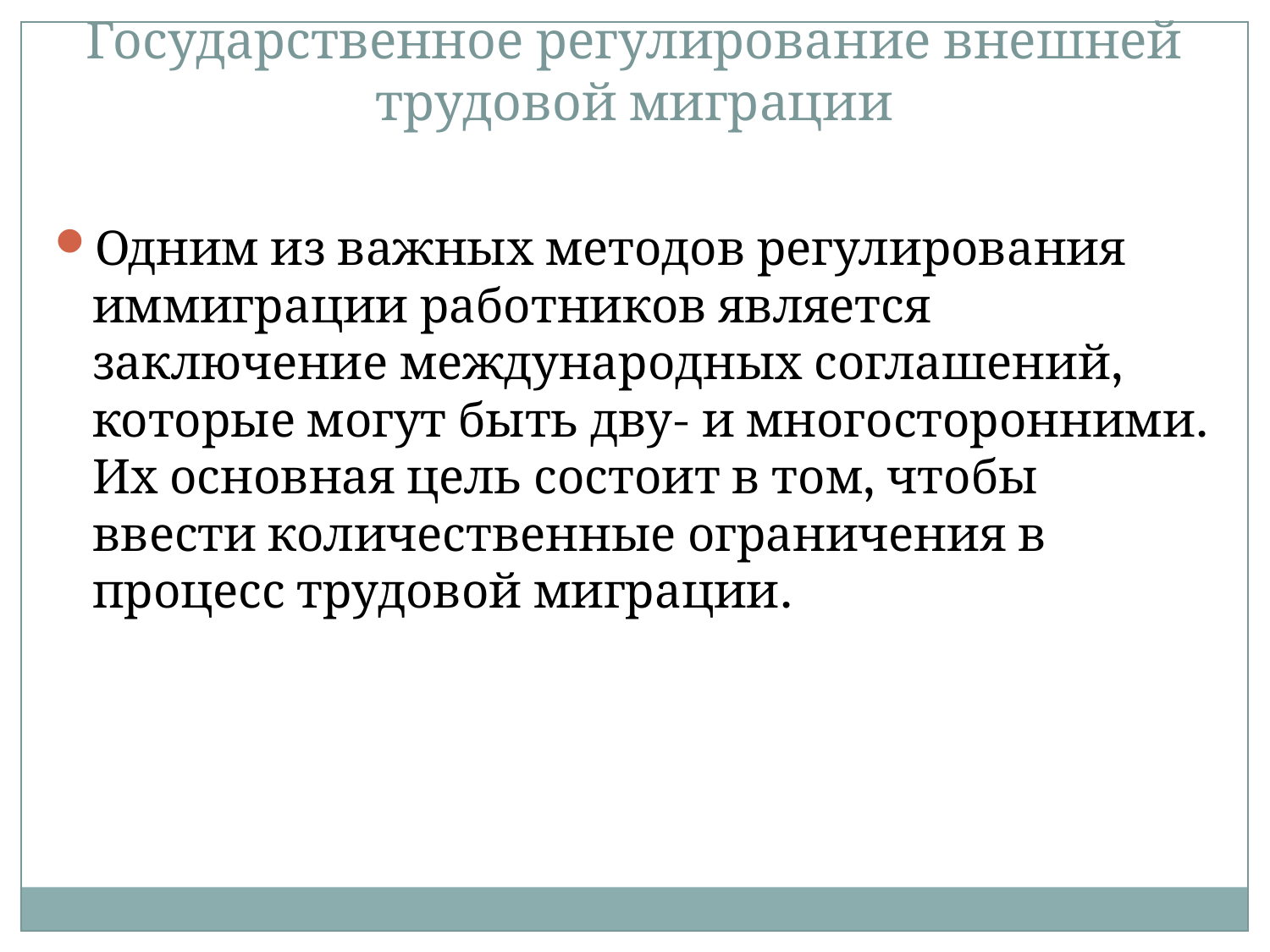

Государственное регулирование внешней трудовой миграции
Одним из важных методов регулирования иммиграции работников является заключение международных соглашений, которые могут быть дву- и многосторонними. Их основная цель состоит в том, чтобы ввести количественные ограничения в процесс трудовой миграции.